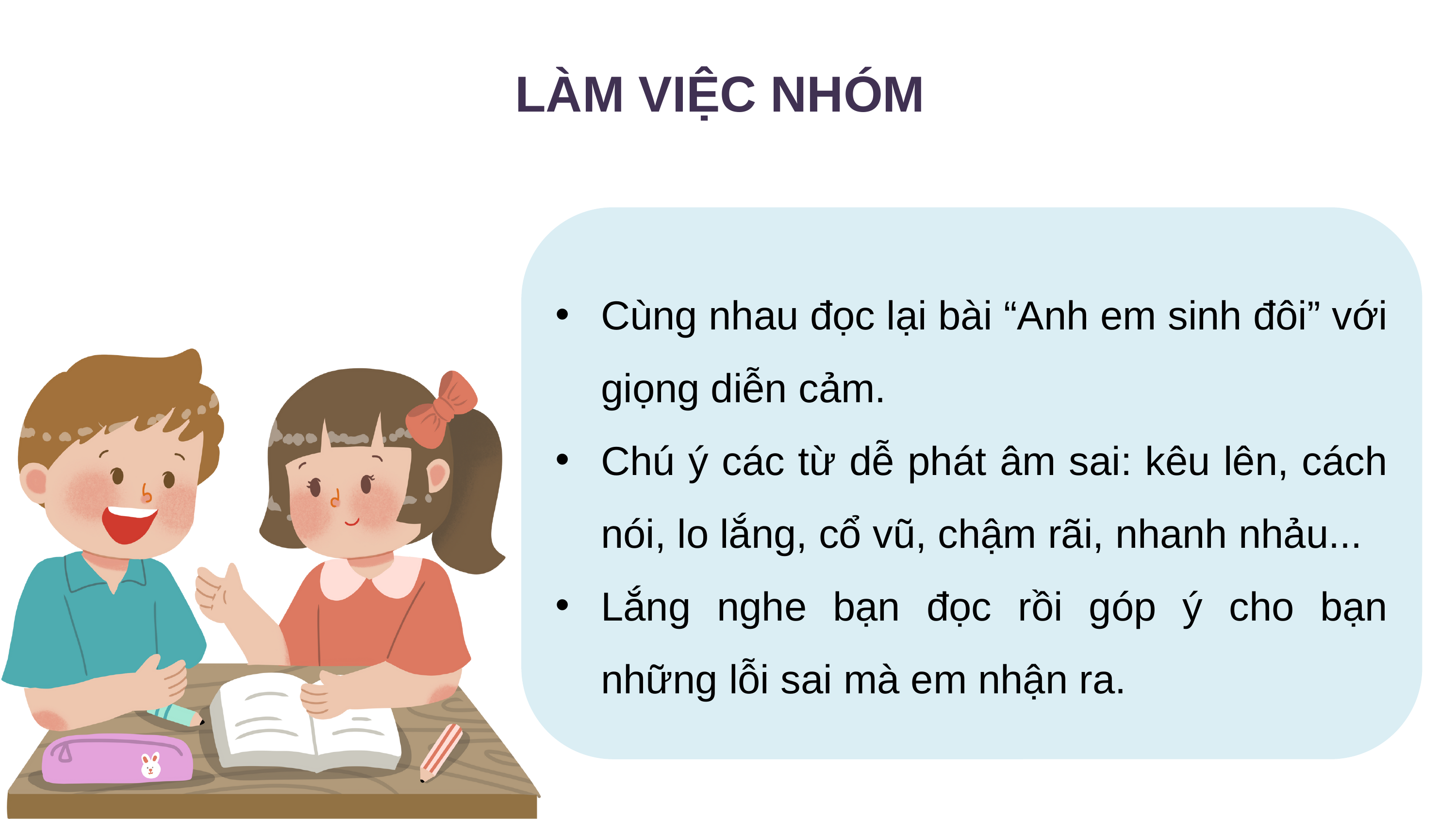

LÀM VIỆC NHÓM
Cùng nhau đọc lại bài “Anh em sinh đôi” với giọng diễn cảm.
Chú ý các từ dễ phát âm sai: kêu lên, cách nói, lo lắng, cổ vũ, chậm rãi, nhanh nhảu...
Lắng nghe bạn đọc rồi góp ý cho bạn những lỗi sai mà em nhận ra.